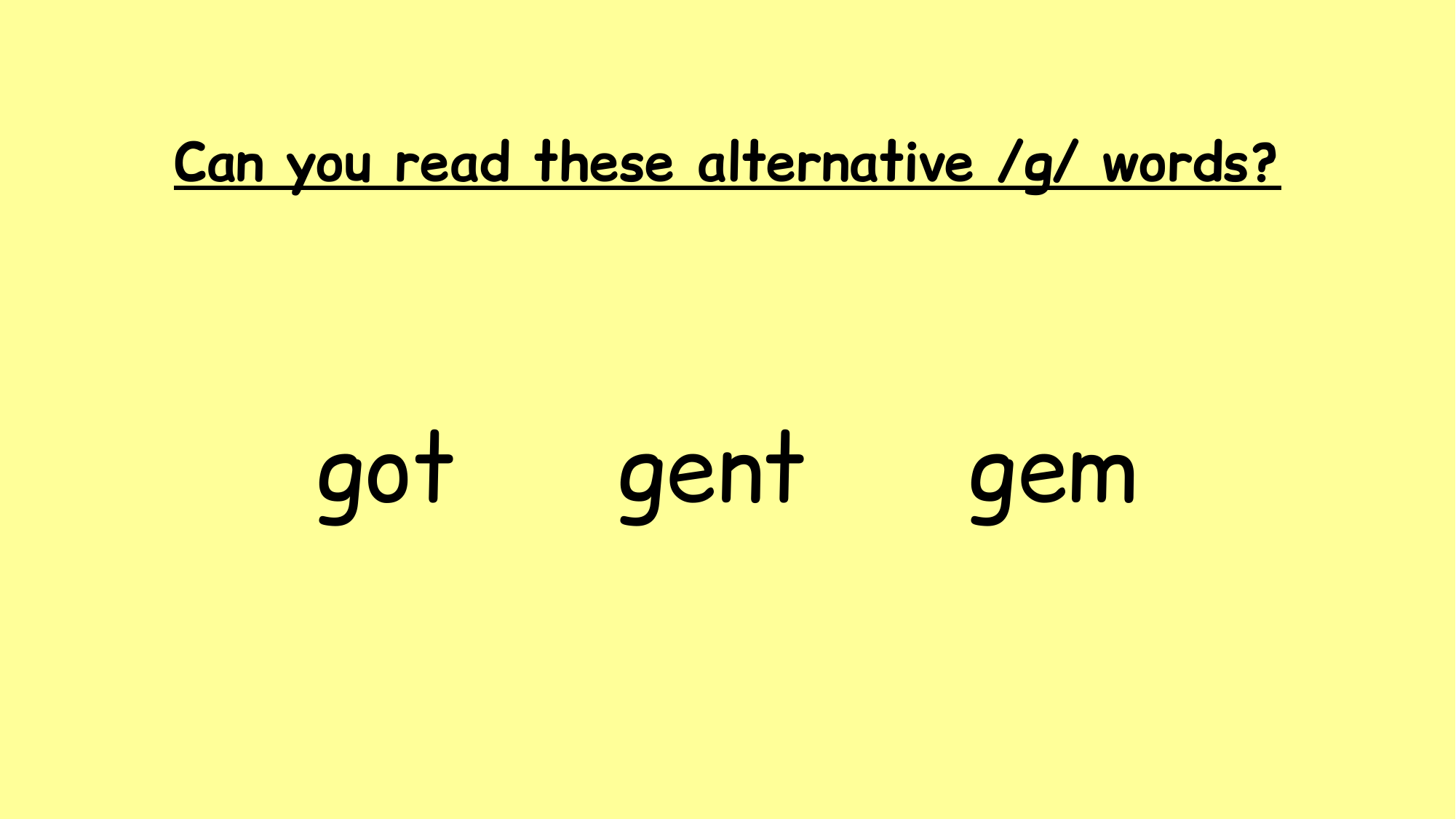

Can you read these alternative /g/ words?

got      gent      gem